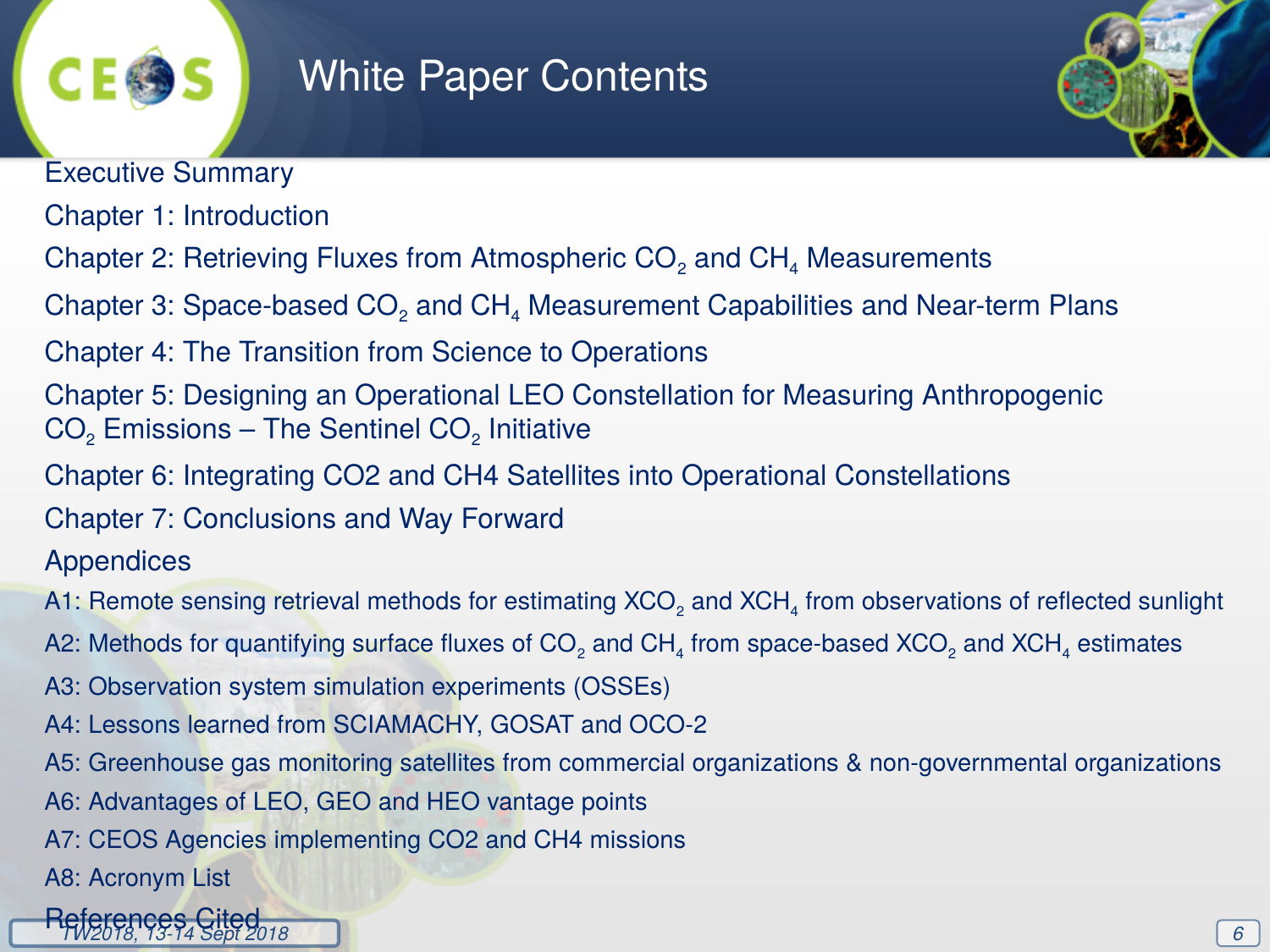

White Paper Contents
Executive Summary
Chapter 1: Introduction
Chapter 2: Retrieving Fluxes from Atmospheric CO2 and CH4 Measurements
Chapter 3: Space-based CO2 and CH4 Measurement Capabilities and Near-term Plans
Chapter 4: The Transition from Science to Operations
Chapter 5: Designing an Operational LEO Constellation for Measuring Anthropogenic 	  CO2 Emissions – The Sentinel CO2 Initiative
Chapter 6: Integrating CO2 and CH4 Satellites into Operational Constellations
Chapter 7: Conclusions and Way Forward
Appendices
A1: Remote sensing retrieval methods for estimating XCO2 and XCH4 from observations of reflected sunlight
A2: Methods for quantifying surface fluxes of CO2 and CH4 from space-based XCO2 and XCH4 estimates
A3: Observation system simulation experiments (OSSEs)
A4: Lessons learned from SCIAMACHY, GOSAT and OCO-2
A5: Greenhouse gas monitoring satellites from commercial organizations & non-governmental organizations
A6: Advantages of LEO, GEO and HEO vantage points
A7: CEOS Agencies implementing CO2 and CH4 missions
A8: Acronym List
References Cited
6